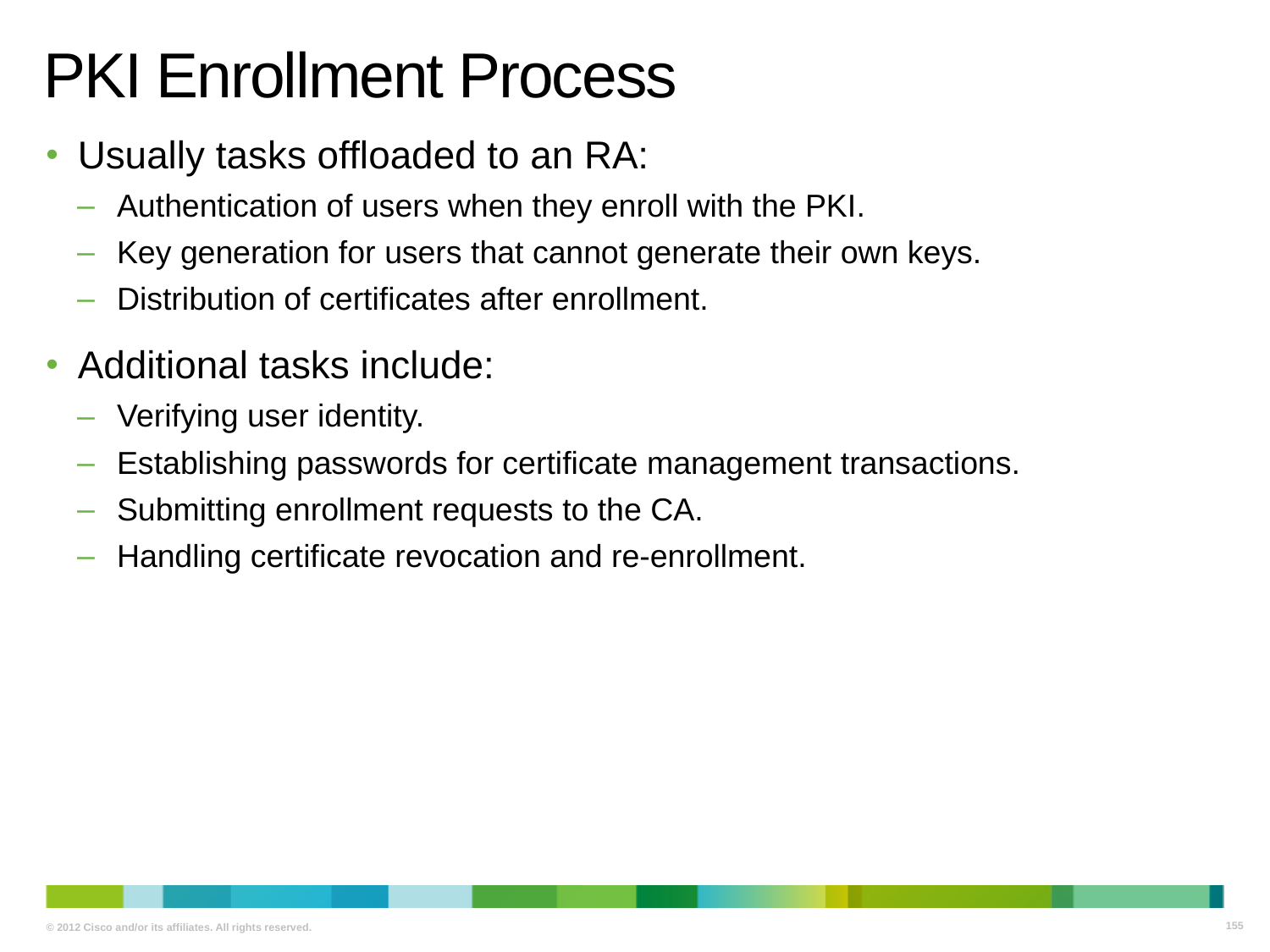

# PKI Enrollment Process
Usually tasks offloaded to an RA:
Authentication of users when they enroll with the PKI.
Key generation for users that cannot generate their own keys.
Distribution of certificates after enrollment.
Additional tasks include:
Verifying user identity.
Establishing passwords for certificate management transactions.
Submitting enrollment requests to the CA.
Handling certificate revocation and re-enrollment.